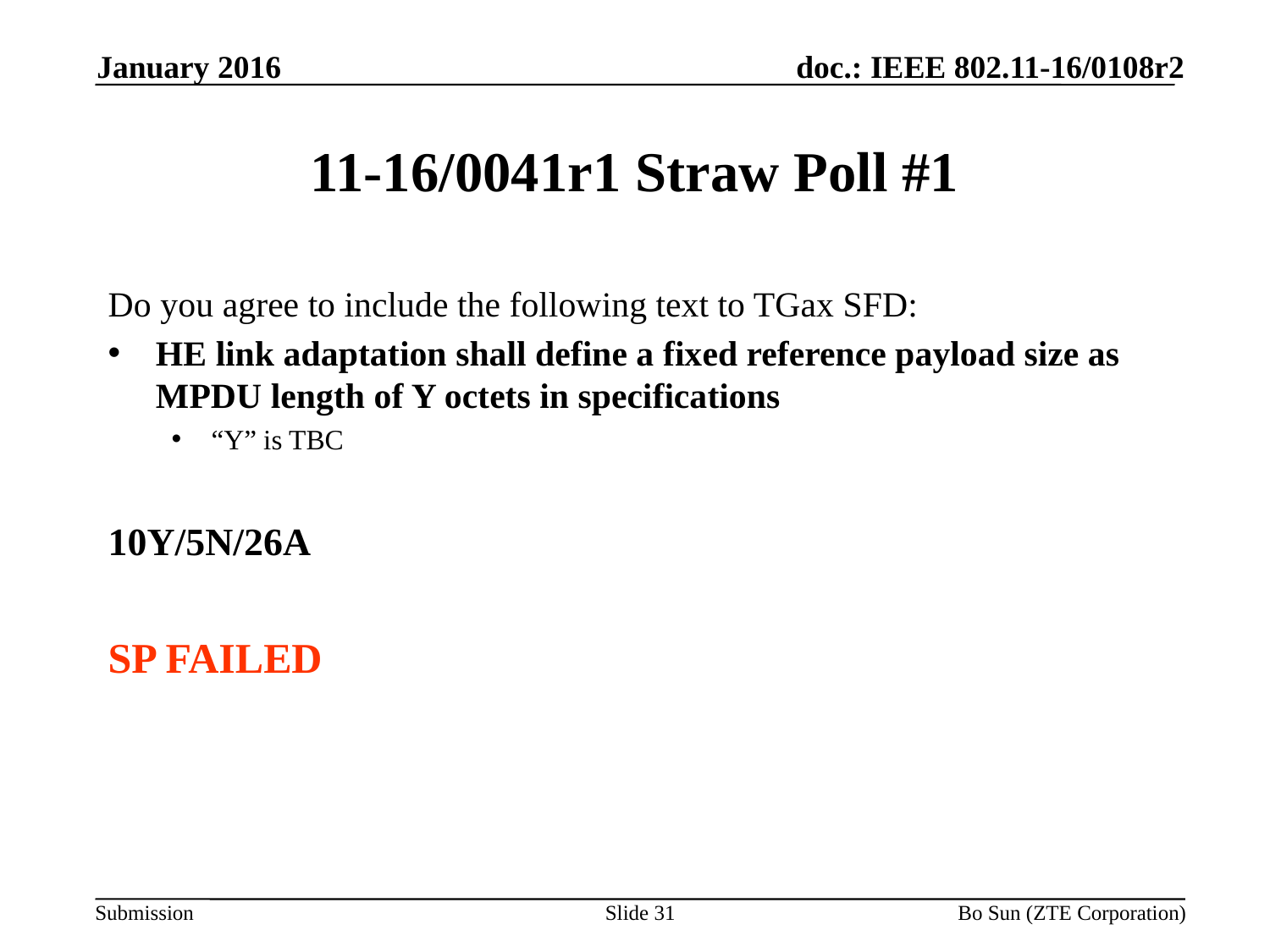

January 2016
# 11-16/0041r1 Straw Poll #1
Do you agree to include the following text to TGax SFD:
HE link adaptation shall define a fixed reference payload size as MPDU length of Y octets in specifications
“Y” is TBC

10Y/5N/26A

SP FAILED
Slide 31
Bo Sun (ZTE Corporation)